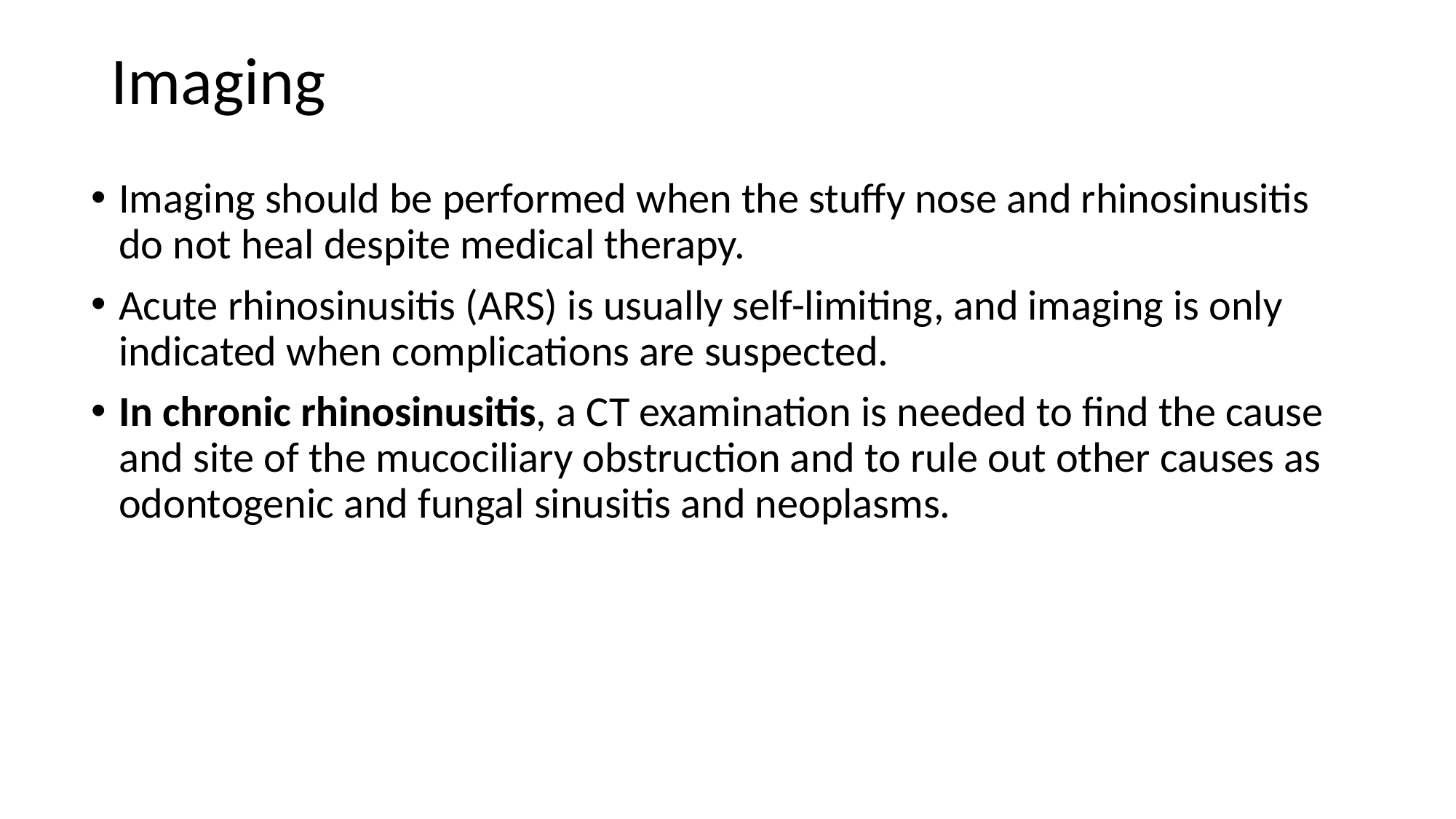

# Imaging
Imaging should be performed when the stuffy nose and rhinosinusitis do not heal despite medical therapy.
Acute rhinosinusitis (ARS) is usually self-limiting, and imaging is only indicated when complications are suspected.
In chronic rhinosinusitis, a CT examination is needed to find the cause and site of the mucociliary obstruction and to rule out other causes as odontogenic and fungal sinusitis and neoplasms.